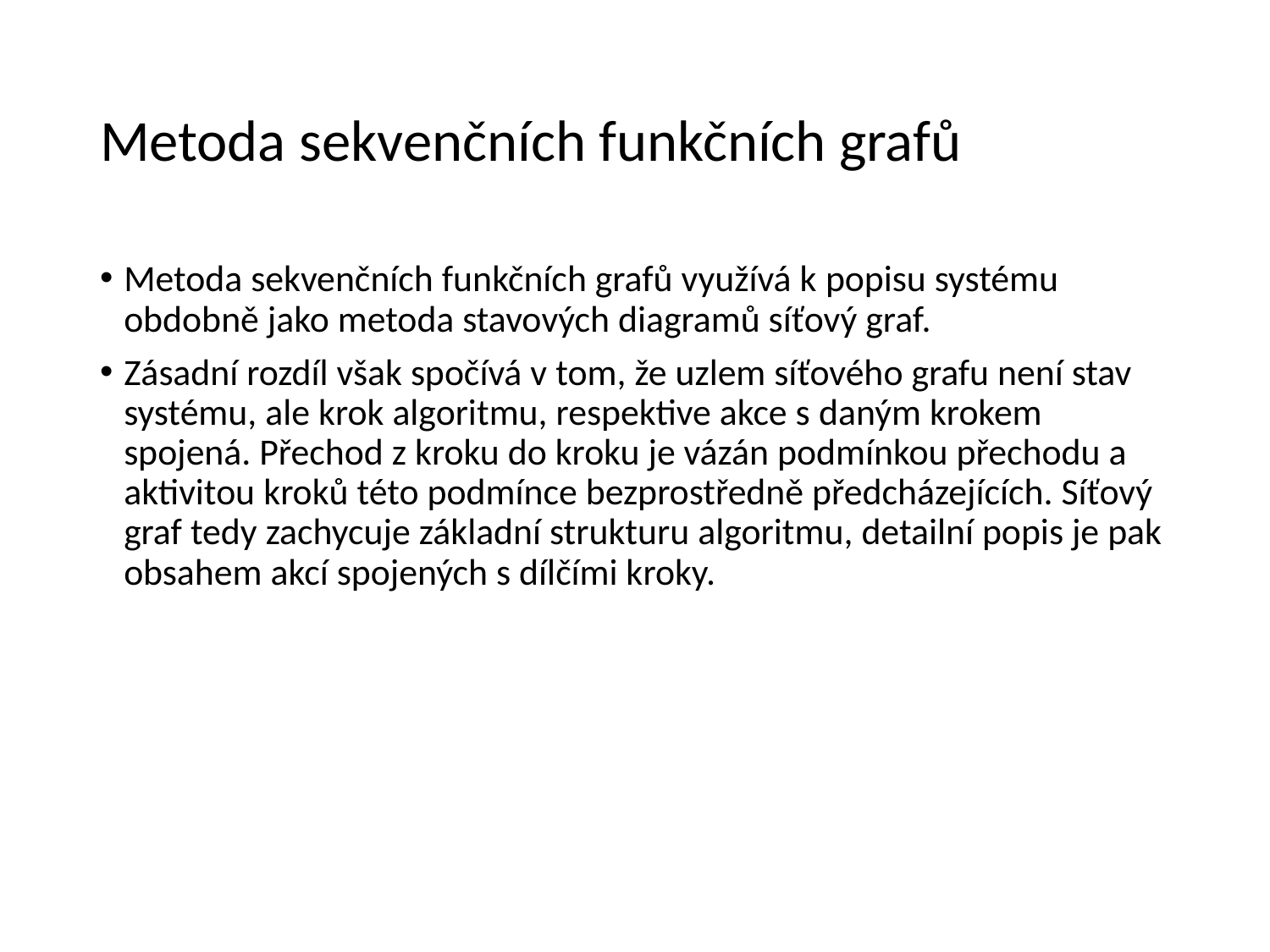

# Metoda sekvenčních funkčních grafů
Metoda sekvenčních funkčních grafů využívá k popisu systému obdobně jako metoda stavových diagramů síťový graf.
Zásadní rozdíl však spočívá v tom, že uzlem síťového grafu není stav systému, ale krok algoritmu, respektive akce s daným krokem spojená. Přechod z kroku do kroku je vázán podmínkou přechodu a aktivitou kroků této podmínce bezprostředně předcházejících. Síťový graf tedy zachycuje základní strukturu algoritmu, detailní popis je pak obsahem akcí spojených s dílčími kroky.